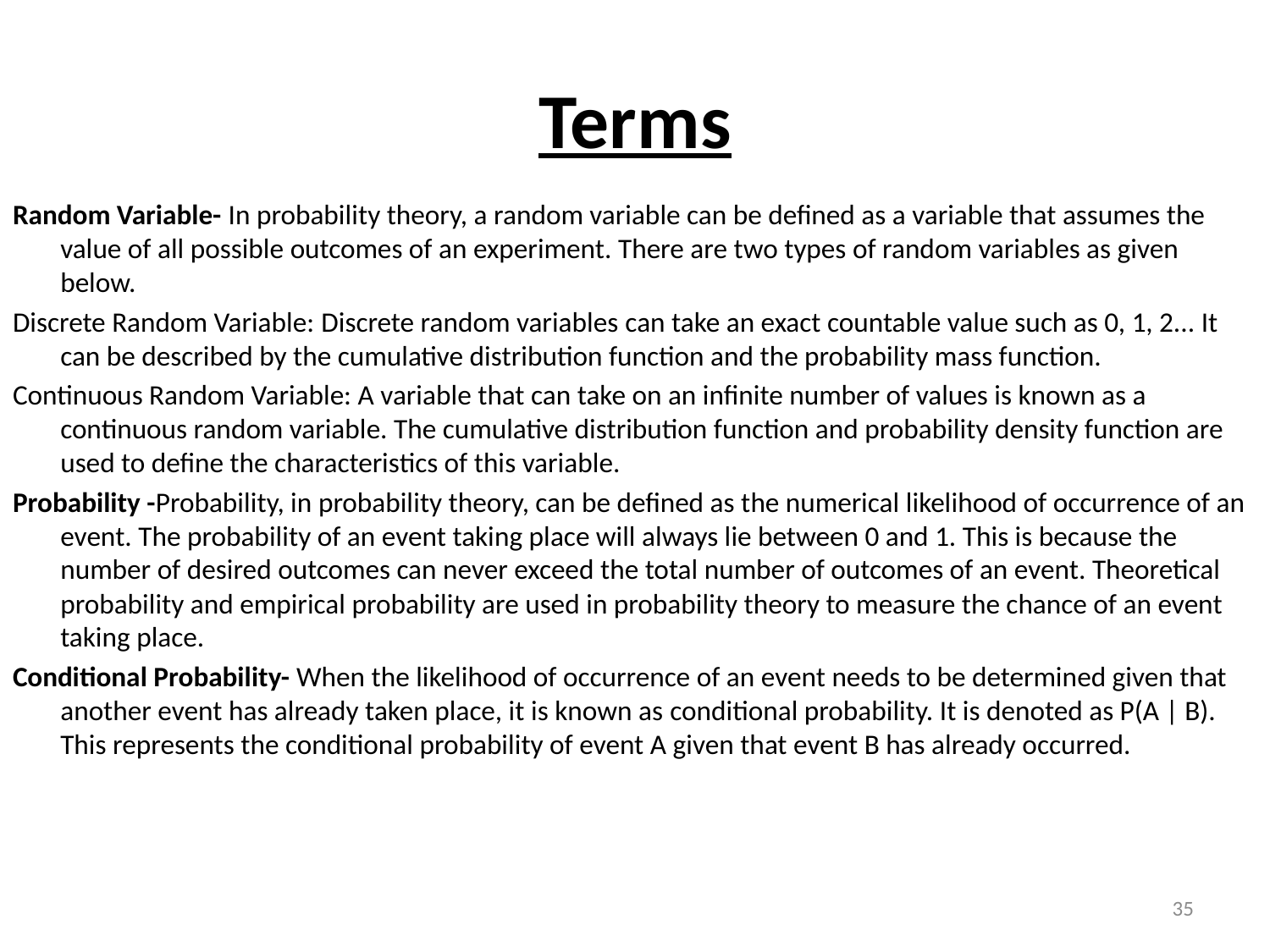

# Terms
Random Variable- In probability theory, a random variable can be defined as a variable that assumes the value of all possible outcomes of an experiment. There are two types of random variables as given below.
Discrete Random Variable: Discrete random variables can take an exact countable value such as 0, 1, 2... It can be described by the cumulative distribution function and the probability mass function.
Continuous Random Variable: A variable that can take on an infinite number of values is known as a continuous random variable. The cumulative distribution function and probability density function are used to define the characteristics of this variable.
Probability -Probability, in probability theory, can be defined as the numerical likelihood of occurrence of an event. The probability of an event taking place will always lie between 0 and 1. This is because the number of desired outcomes can never exceed the total number of outcomes of an event. Theoretical probability and empirical probability are used in probability theory to measure the chance of an event taking place.
Conditional Probability- When the likelihood of occurrence of an event needs to be determined given that another event has already taken place, it is known as conditional probability. It is denoted as P(A | B). This represents the conditional probability of event A given that event B has already occurred.

35